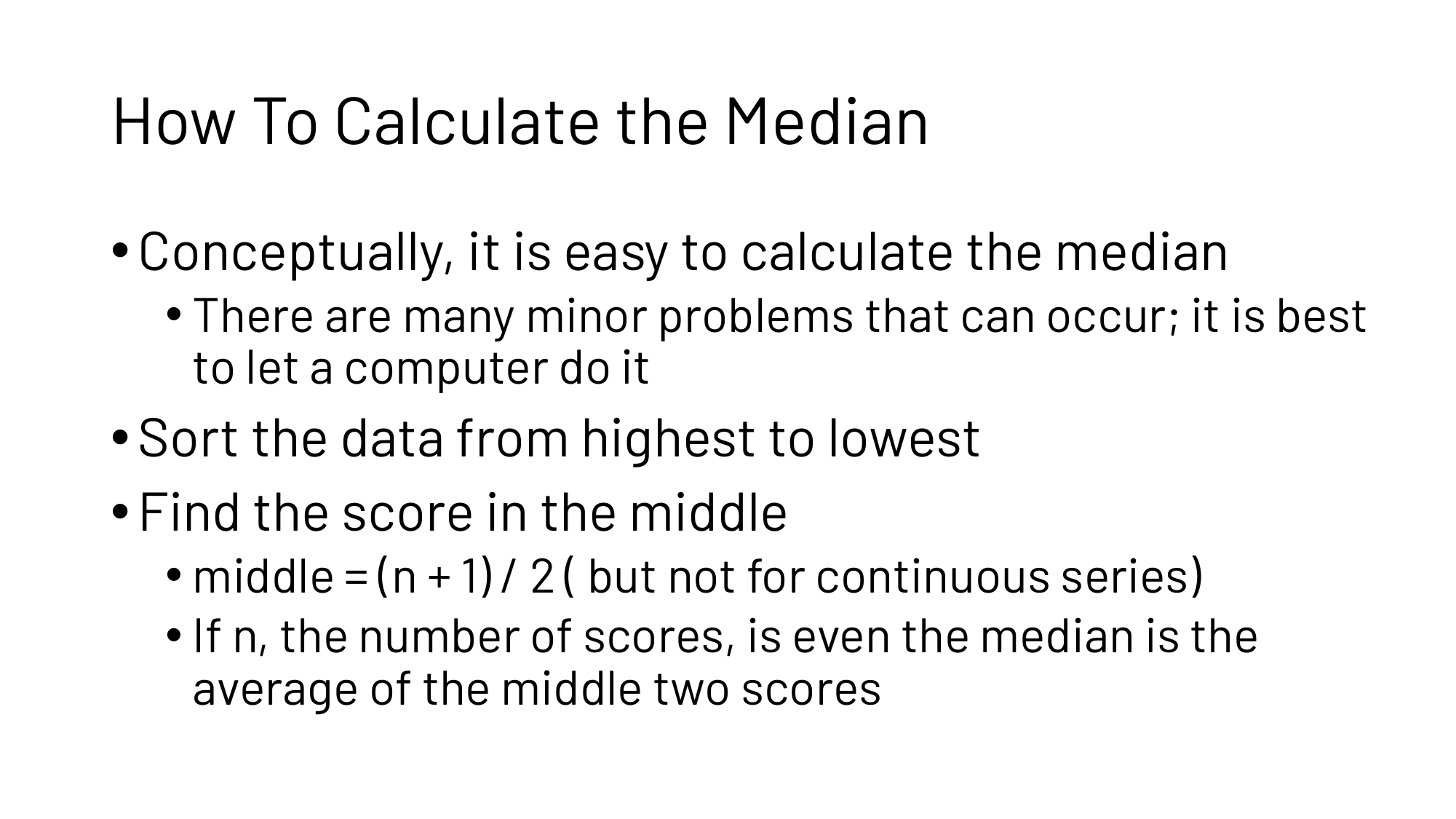

# How To Calculate the Median
Conceptually, it is easy to calculate the median
There are many minor problems that can occur; it is best to let a computer do it
Sort the data from highest to lowest
Find the score in the middle
middle = (n + 1) / 2 ( but not for continuous series)
If n, the number of scores, is even the median is the average of the middle two scores